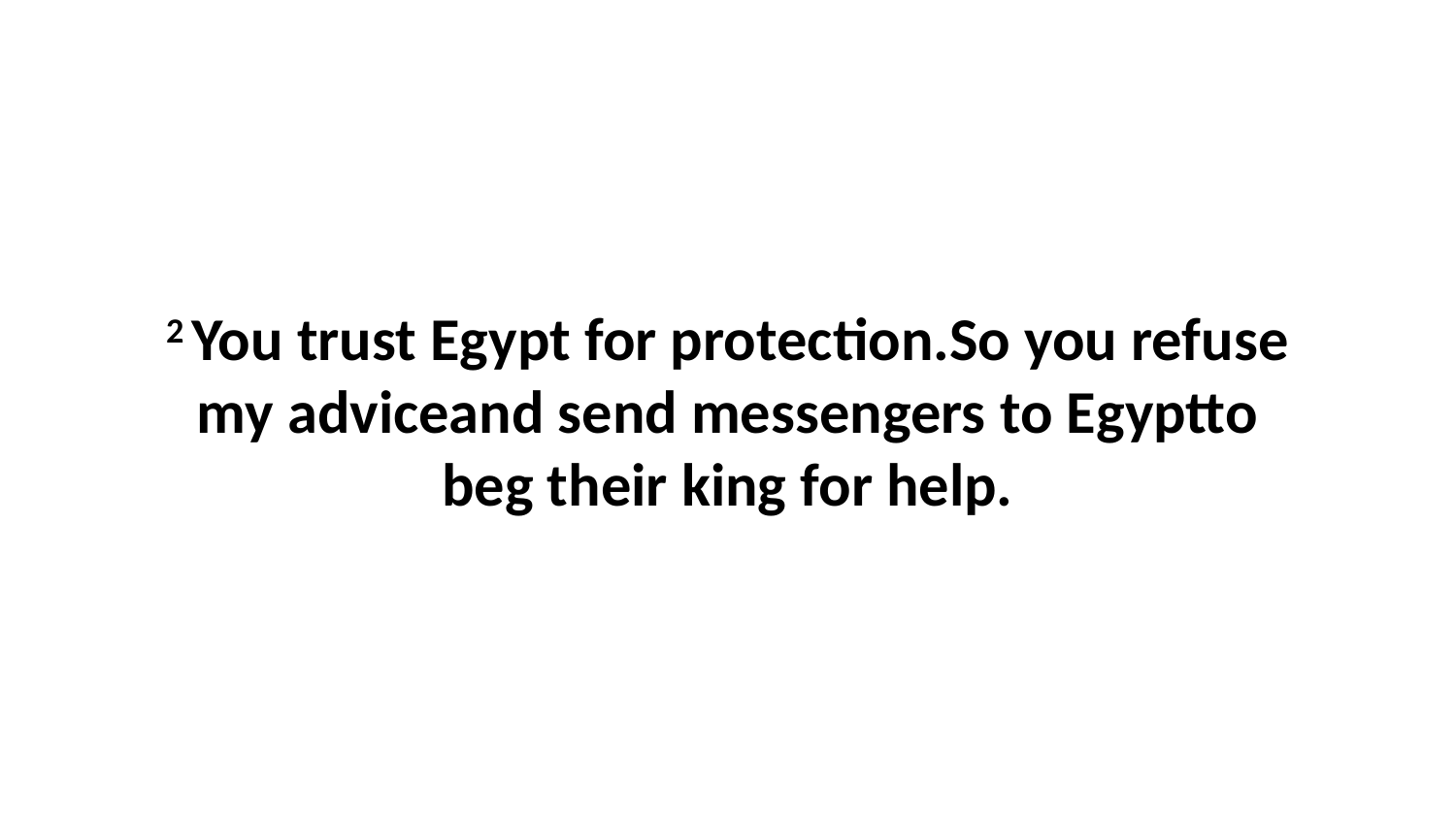

2 You trust Egypt for protection.So you refuse my adviceand send messengers to Egyptto beg their king for help.